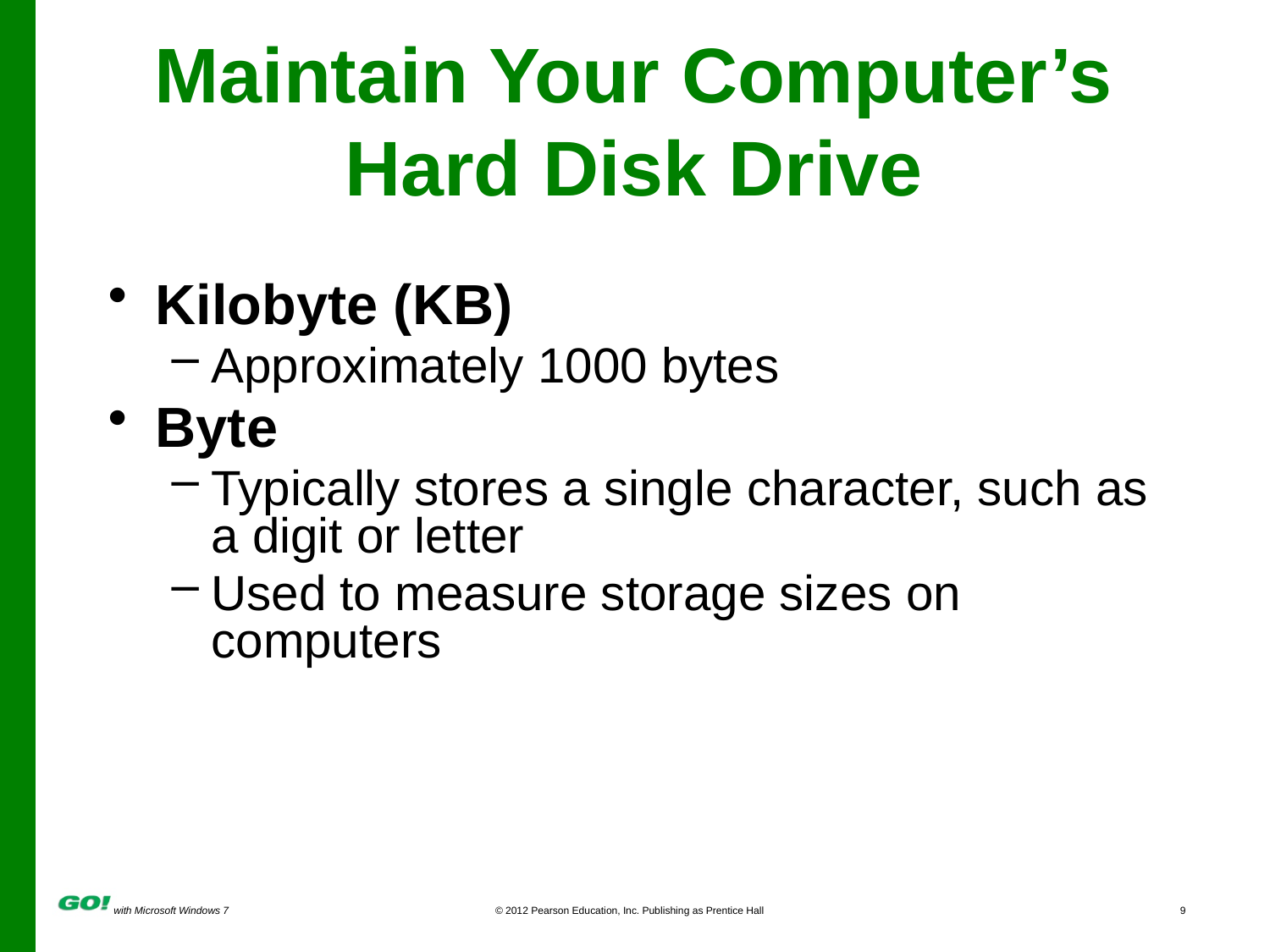

# Maintain Your Computer’s Hard Disk Drive
Kilobyte (KB)
Approximately 1000 bytes
Byte
Typically stores a single character, such as a digit or letter
Used to measure storage sizes on computers